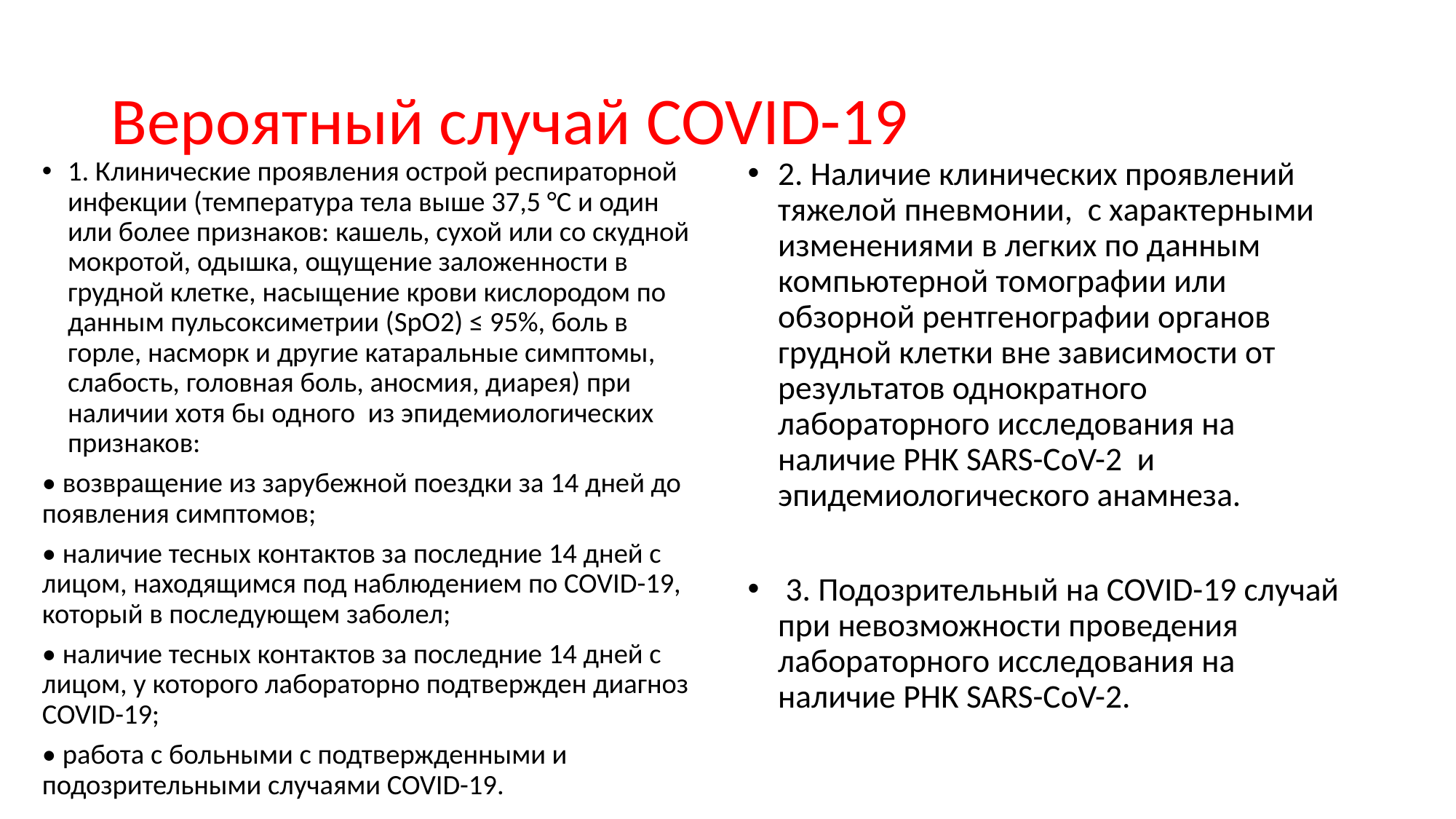

# Вероятный случай COVID-19
1. Клинические проявления острой респираторной инфекции (температура тела выше 37,5 °C и один или более признаков: кашель, сухой или со скудной мокротой, одышка, ощущение заложенности в грудной клетке, насыщение крови кислородом по данным пульсоксиметрии (SpO2) ≤ 95%, боль в горле, насморк и другие катаральные симптомы, слабость, головная боль, аносмия, диарея) при наличии хотя бы одного  из эпидемиологических признаков:
• возвращение из зарубежной поездки за 14 дней до появления симптомов;
• наличие тесных контактов за последние 14 дней с лицом, находящимся под наблюдением по COVID-19, который в последующем заболел;
• наличие тесных контактов за последние 14 дней с лицом, у которого лабораторно подтвержден диагноз COVID-19;
• работа с больными с подтвержденными и подозрительными случаями COVID-19.
2. Наличие клинических проявлений тяжелой пневмонии,  с характерными изменениями в легких по данным компьютерной томографии или обзорной рентгенографии органов грудной клетки вне зависимости от результатов однократного лабораторного исследования на наличие РНК SARS-CoV-2  и эпидемиологического анамнеза.

 3. Подозрительный на COVID-19 случай при невозможности проведения лабораторного исследования на наличие РНК SARS-CoV-2.